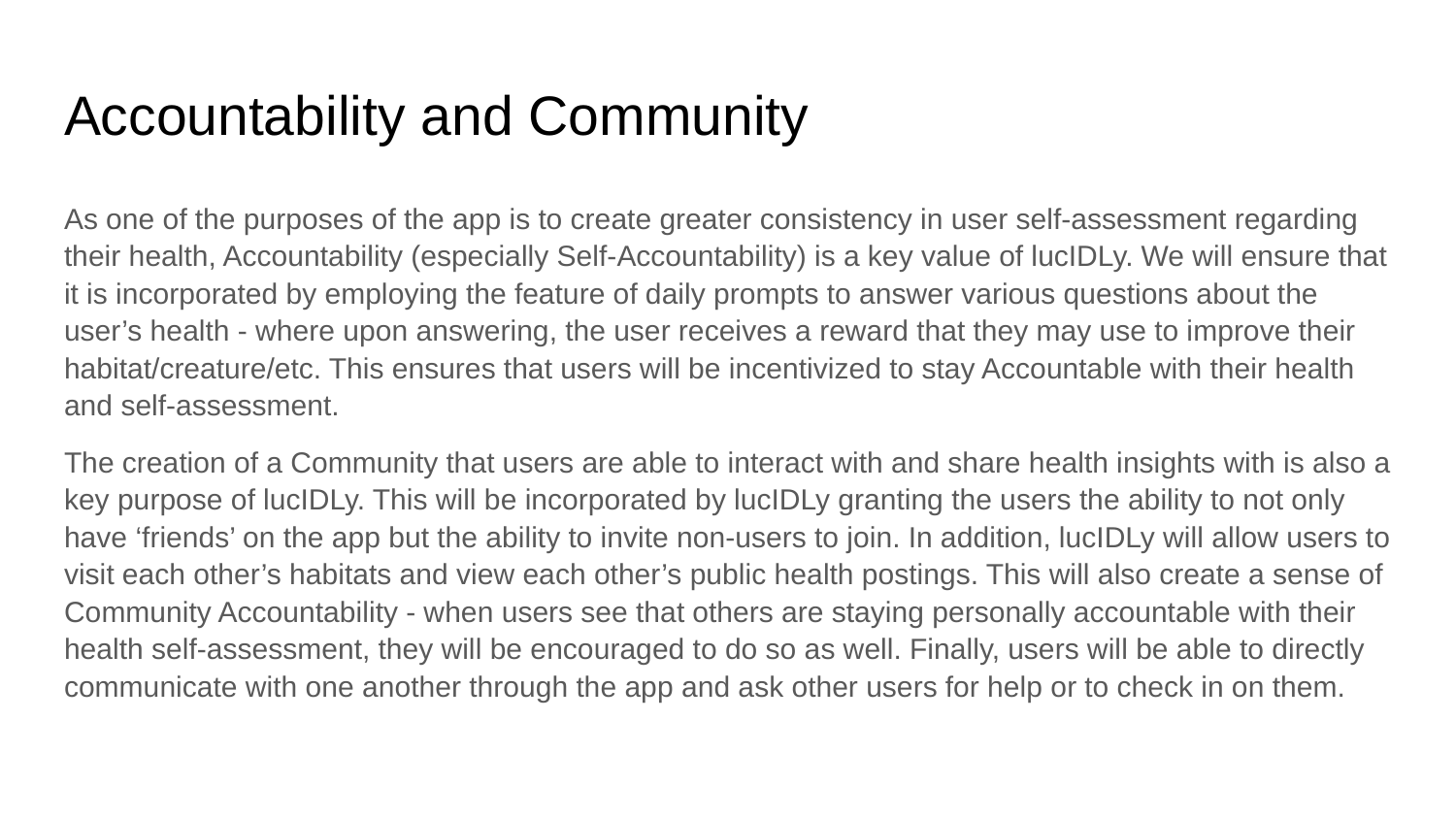

# Accountability and Community
As one of the purposes of the app is to create greater consistency in user self-assessment regarding their health, Accountability (especially Self-Accountability) is a key value of lucIDLy. We will ensure that it is incorporated by employing the feature of daily prompts to answer various questions about the user’s health - where upon answering, the user receives a reward that they may use to improve their habitat/creature/etc. This ensures that users will be incentivized to stay Accountable with their health and self-assessment.
The creation of a Community that users are able to interact with and share health insights with is also a key purpose of lucIDLy. This will be incorporated by lucIDLy granting the users the ability to not only have ‘friends’ on the app but the ability to invite non-users to join. In addition, lucIDLy will allow users to visit each other’s habitats and view each other’s public health postings. This will also create a sense of Community Accountability - when users see that others are staying personally accountable with their health self-assessment, they will be encouraged to do so as well. Finally, users will be able to directly communicate with one another through the app and ask other users for help or to check in on them.